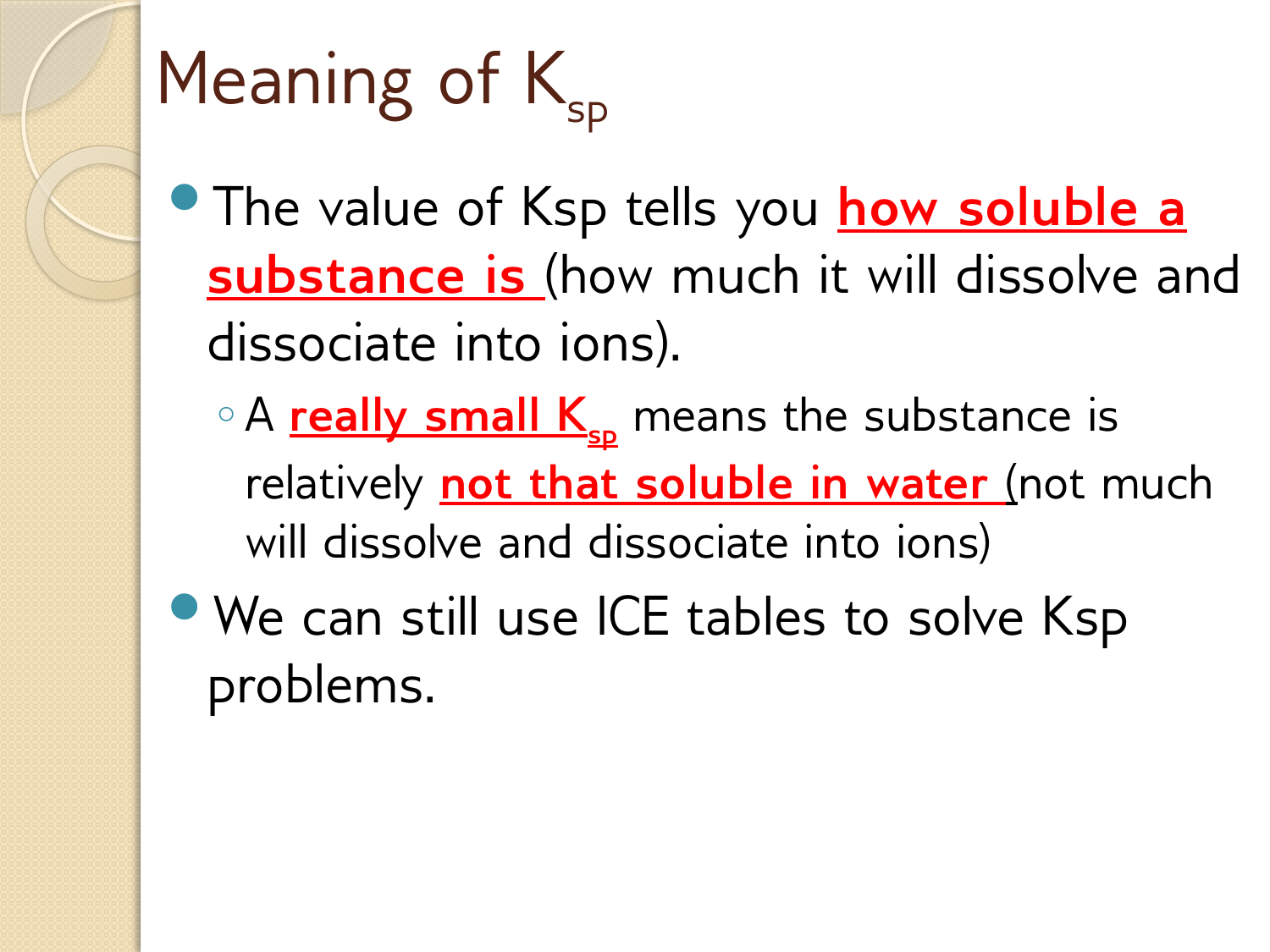

# Meaning of Ksp
The value of Ksp tells you how soluble a substance is (how much it will dissolve and dissociate into ions).
A really small Ksp means the substance is relatively not that soluble in water (not much will dissolve and dissociate into ions)
We can still use ICE tables to solve Ksp problems.